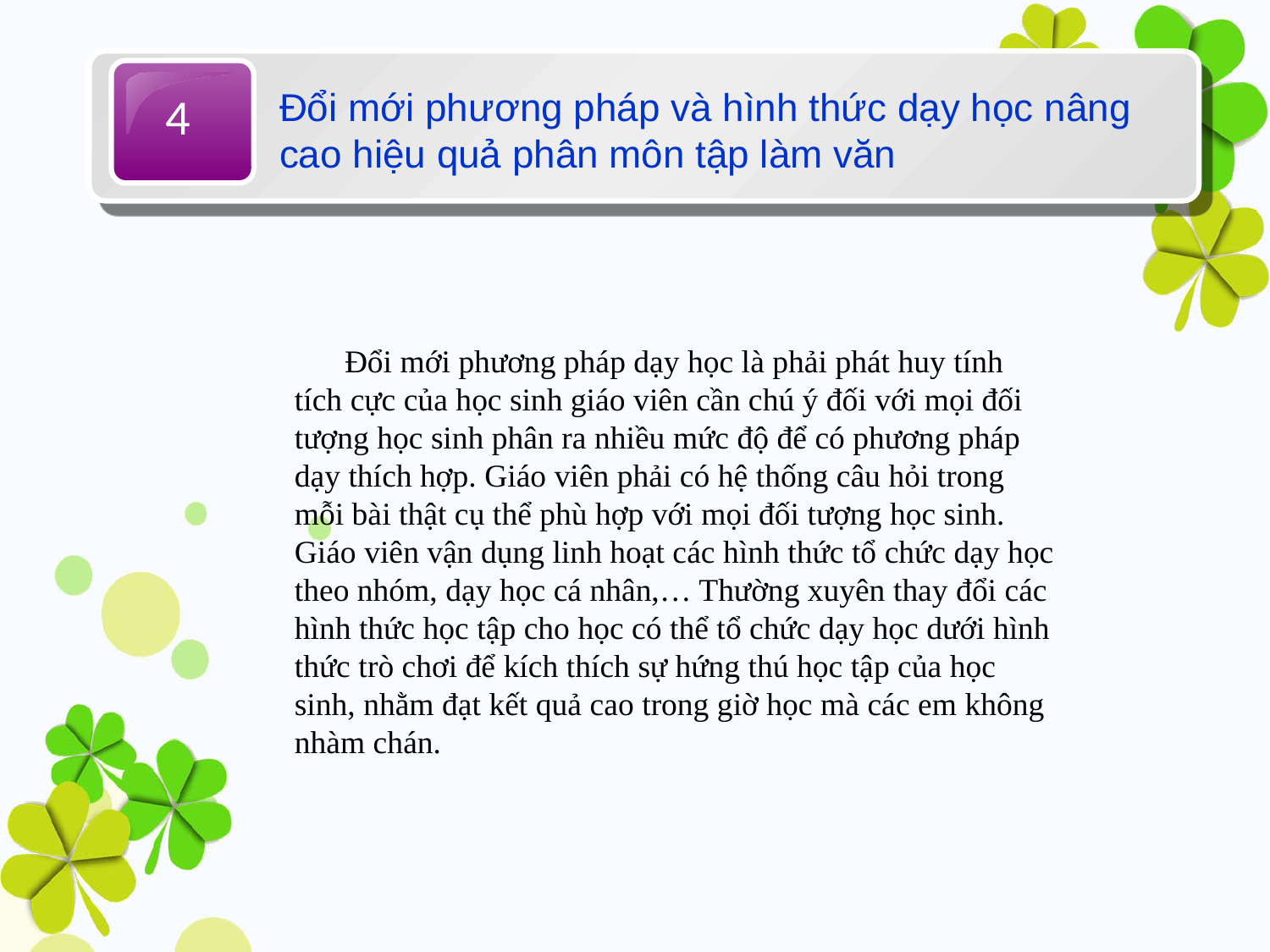

4
Đổi mới phương pháp và hình thức dạy học nâng cao hiệu quả phân môn tập làm văn
Đổi mới phương pháp dạy học là phải phát huy tính tích cực của học sinh giáo viên cần chú ý đối với mọi đối tượng học sinh phân ra nhiều mức độ để có phương pháp dạy thích hợp. Giáo viên phải có hệ thống câu hỏi trong mỗi bài thật cụ thể phù hợp với mọi đối tượng học sinh. Giáo viên vận dụng linh hoạt các hình thức tổ chức dạy học theo nhóm, dạy học cá nhân,… Thường xuyên thay đổi các hình thức học tập cho học có thể tổ chức dạy học dưới hình thức trò chơi để kích thích sự hứng thú học tập của học sinh, nhằm đạt kết quả cao trong giờ học mà các em không nhàm chán.